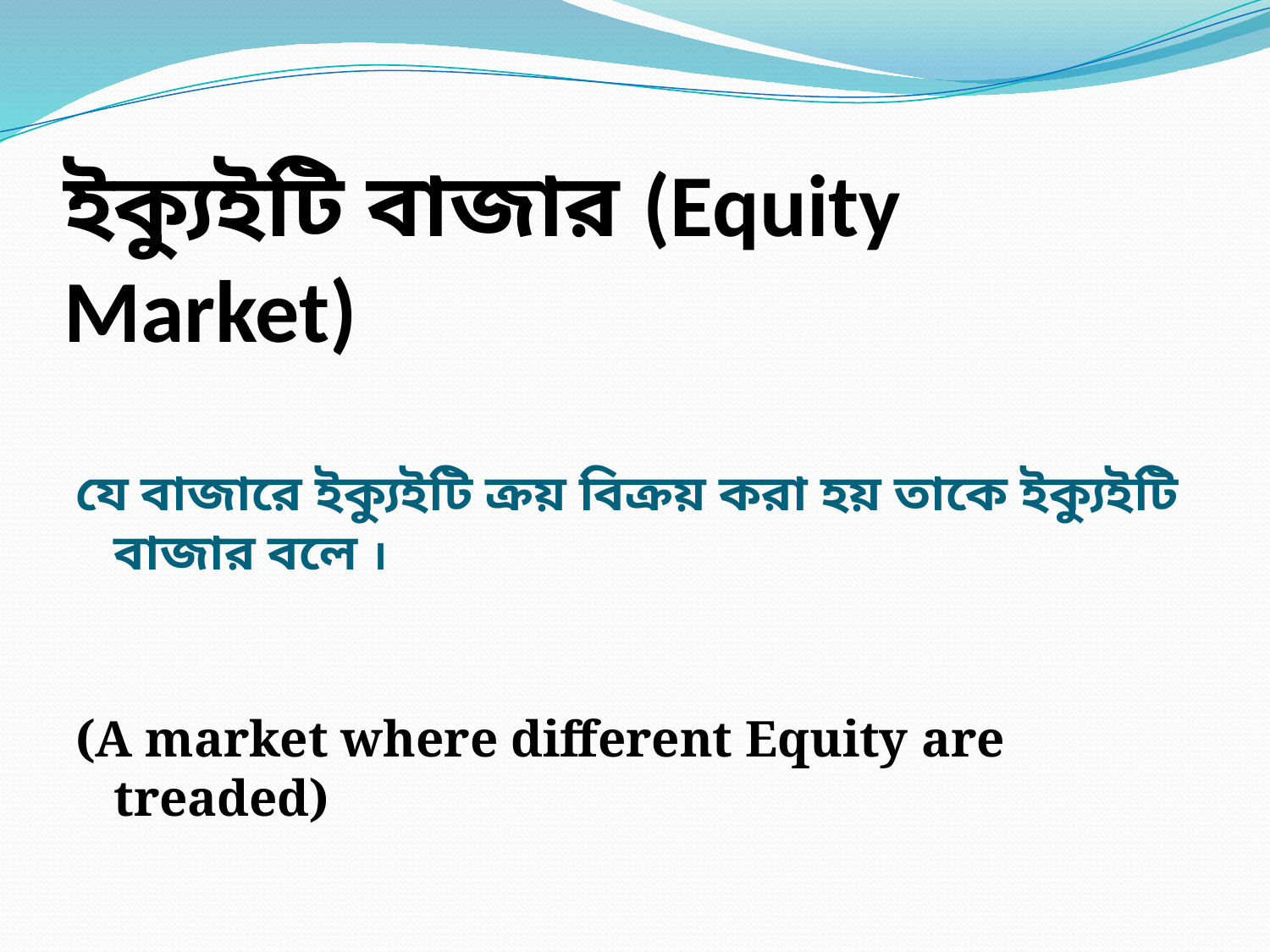

# ইক্যুইটি বাজার (Equity Market)
যে বাজারে ইক্যুইটি ক্রয় বিক্রয় করা হয় তাকে ইক্যুইটি বাজার বলে ।

(A market where different Equity are treaded)